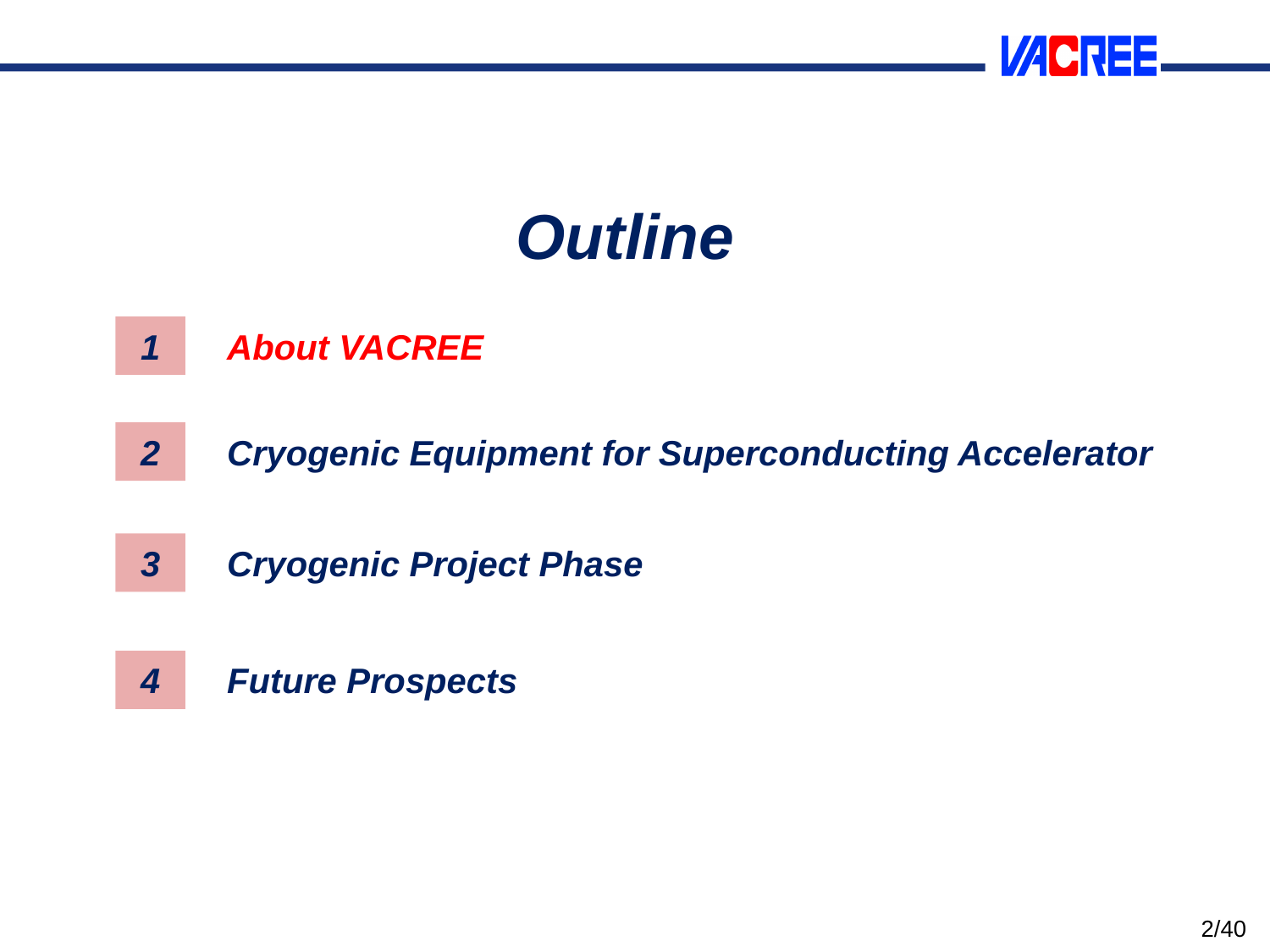

Outline
About VACREE
1

Cryogenic Equipment for Superconducting Accelerator
2
Cryogenic Project Phase
3
Future Prospects
4
2/40